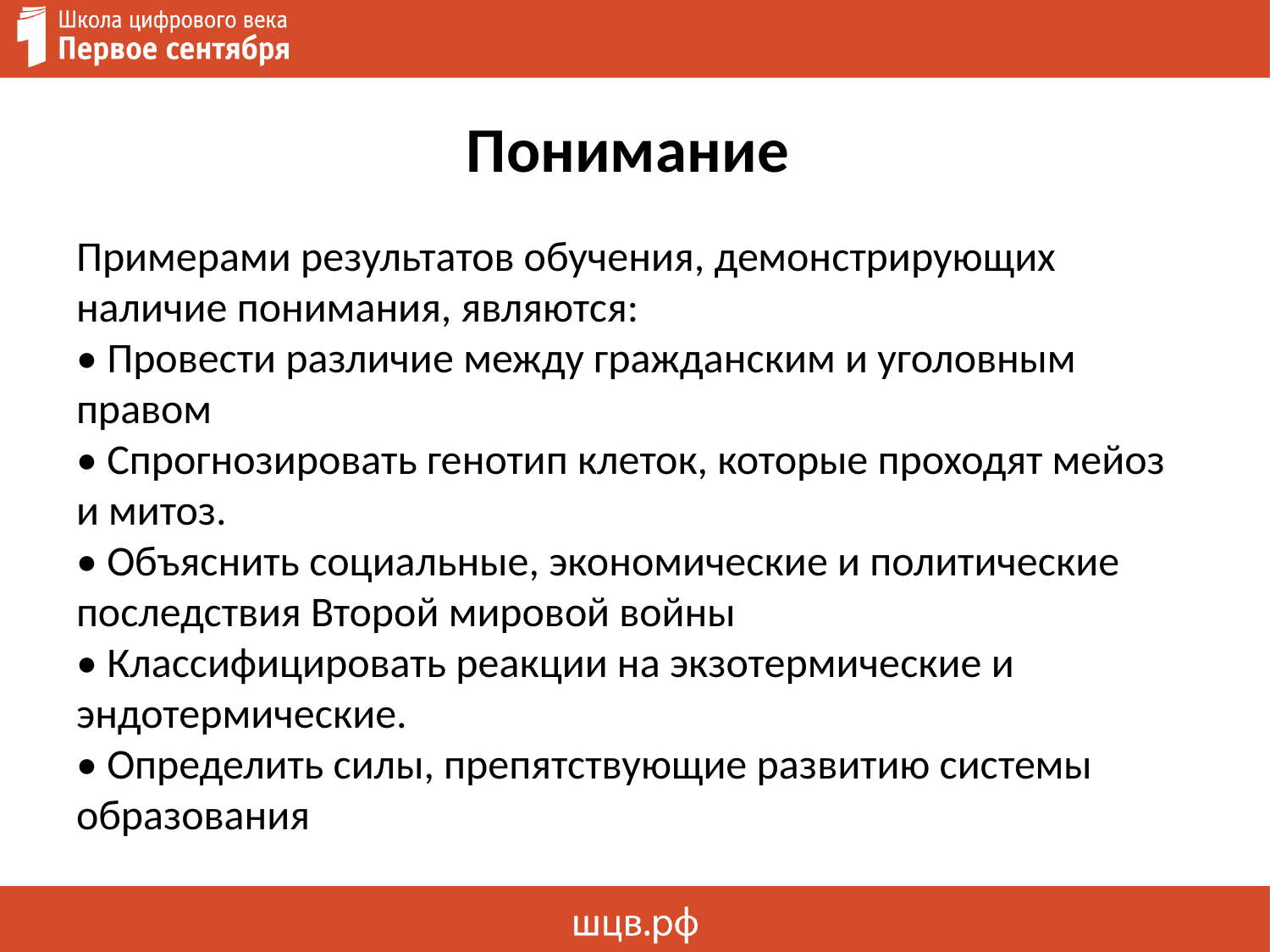

# Понимание
Примерами результатов обучения, демонстрирующих наличие понимания, являются:
• Провести различие между гражданским и уголовным правом
• Спрогнозировать генотип клеток, которые проходят мейоз и митоз.
• Объяснить социальные, экономические и политические последствия Второй мировой войны
• Классифицировать реакции на экзотермические и эндотермические.
• Определить силы, препятствующие развитию системы образования